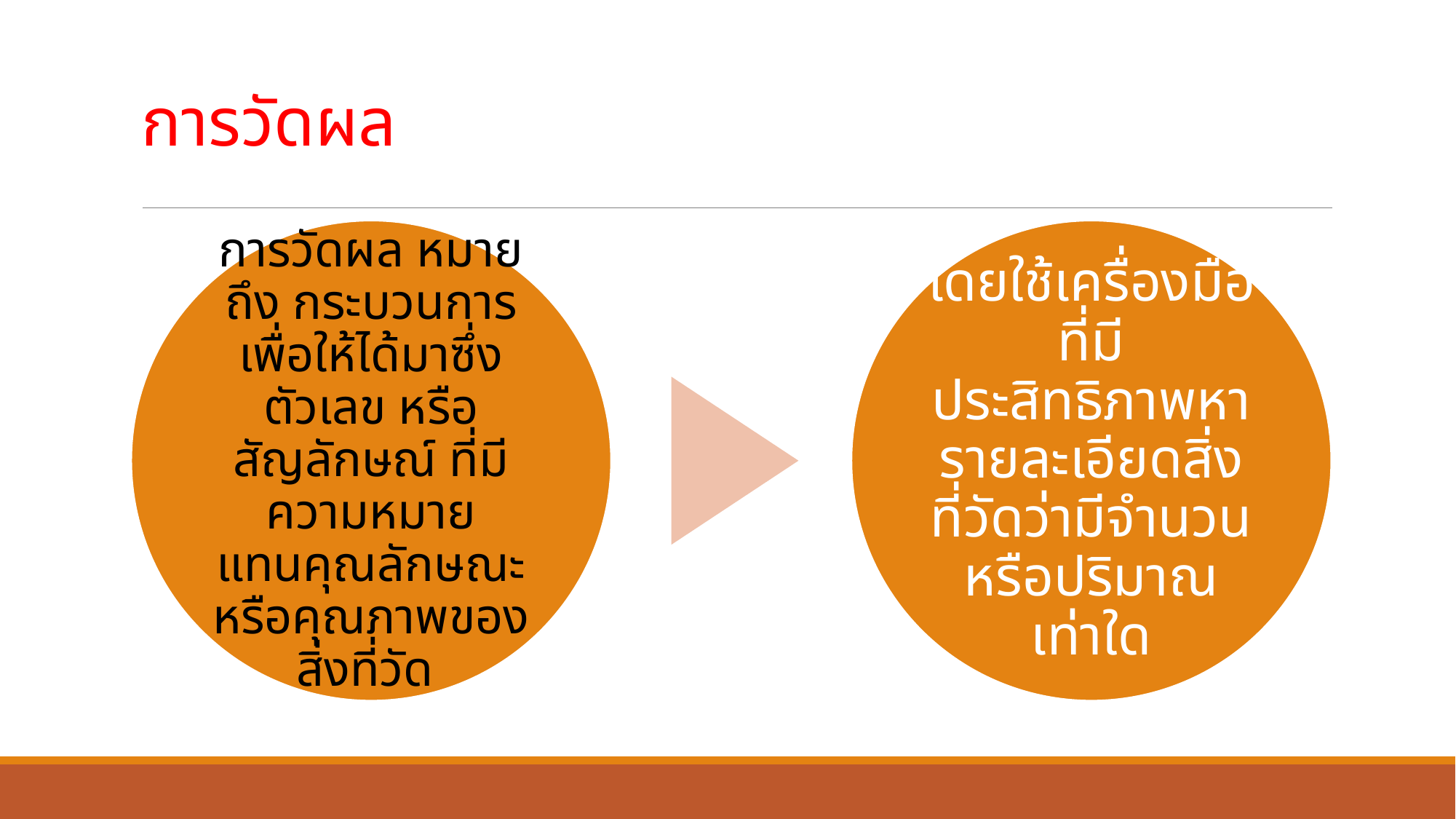

การวัดผล
การวัดผล หมายถึง กระบวนการเพื่อให้ได้มาซึ่งตัวเลข หรือสัญลักษณ์ ที่มีความหมายแทนคุณลักษณะ หรือคุณภาพของสิ่งที่วัด
โดยใช้เครื่องมือที่มีประสิทธิภาพหารายละเอียดสิ่งที่วัดว่ามีจำนวนหรือปริมาณเท่าใด